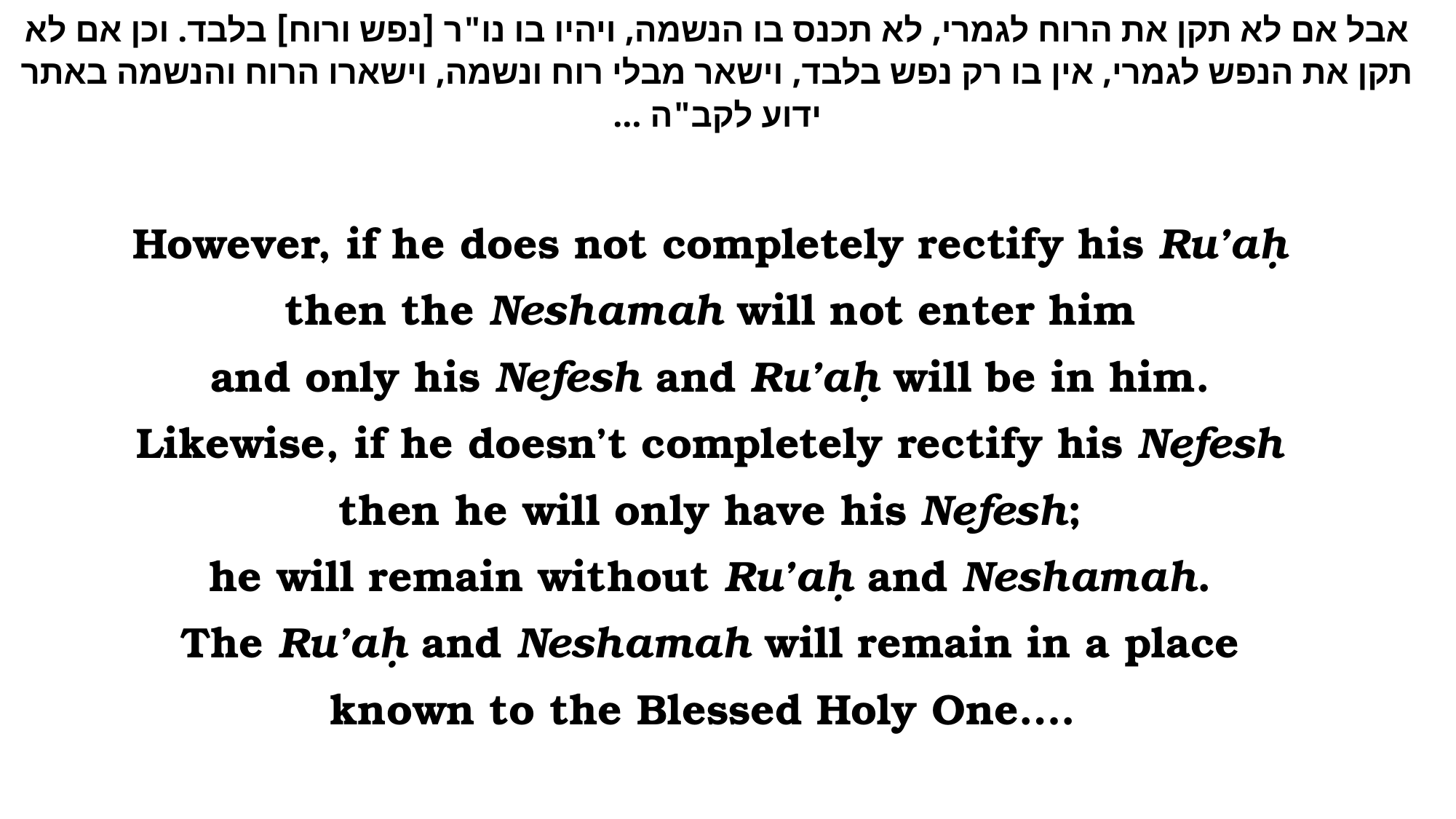

אבל אם לא תקן את הרוח לגמרי, לא תכנס בו הנשמה, ויהיו בו נו"ר [נפש ורוח] בלבד. וכן אם לא תקן את הנפש לגמרי, אין בו רק נפש בלבד, וישאר מבלי רוח ונשמה, וישארו הרוח והנשמה באתר ידוע לקב"ה …

However, if he does not completely rectify his Ru’aḥ
then the Neshamah will not enter him
and only his Nefesh and Ru’aḥ will be in him.
Likewise, if he doesn’t completely rectify his Nefesh
then he will only have his Nefesh;
he will remain without Ru’aḥ and Neshamah.
The Ru’aḥ and Neshamah will remain in a place
known to the Blessed Holy One….